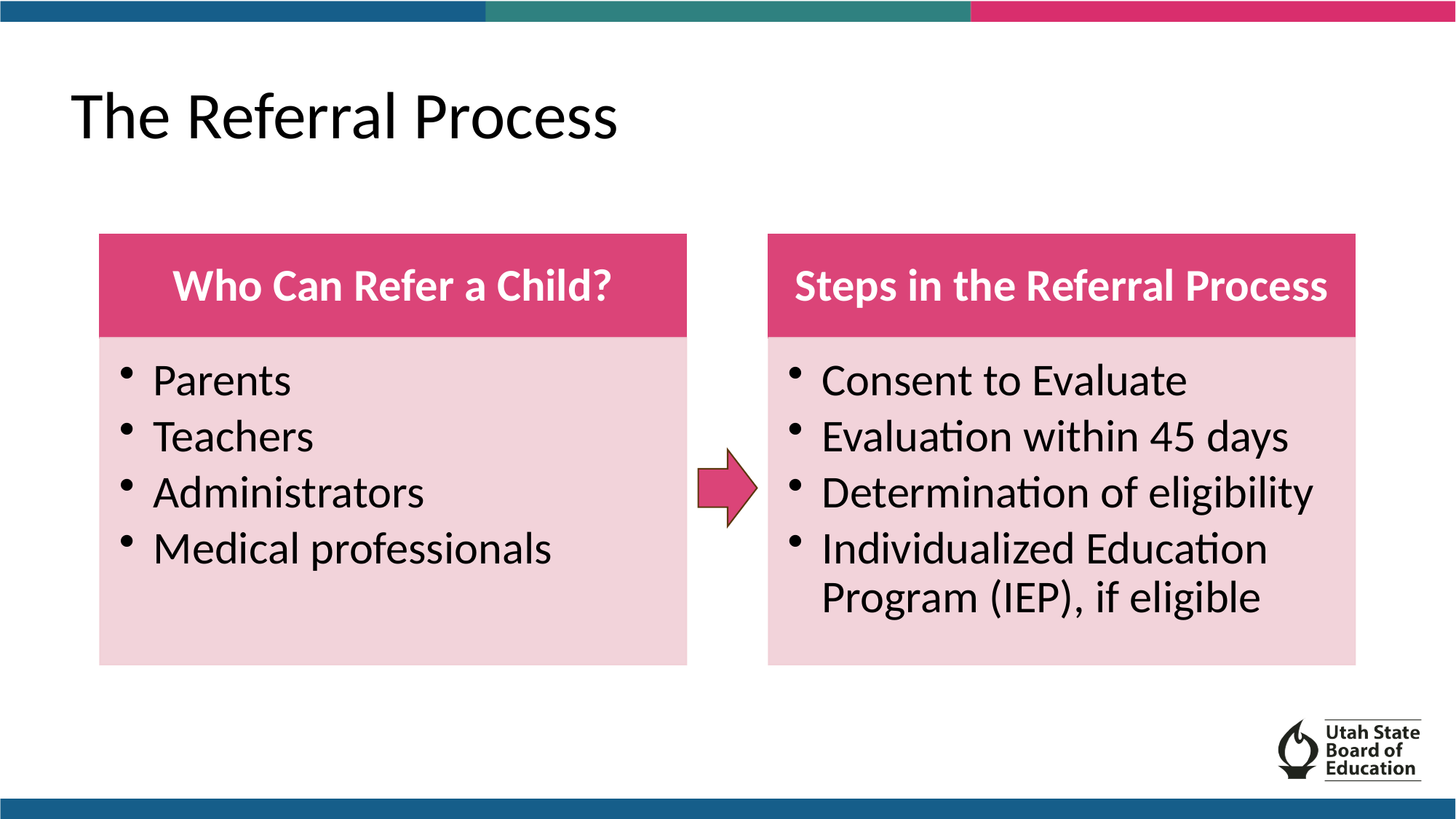

The Referral Process
Who Can Refer a Child?
Parents
Teachers
Administrators
Medical professionals
Steps in the Referral Process
Consent to Evaluate
Evaluation within 45 days
Determination of eligibility
Individualized Education Program (IEP), if eligible